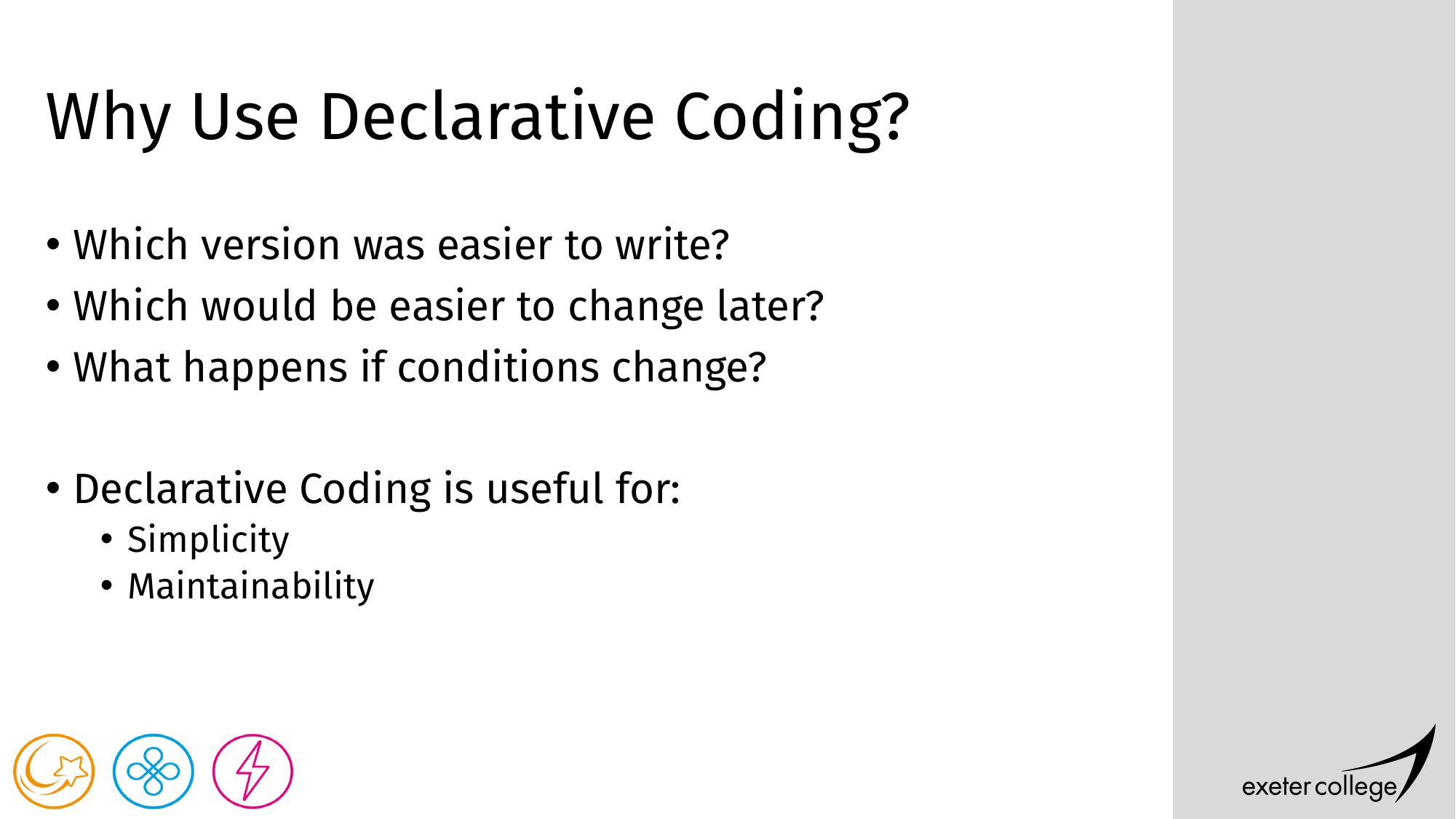

# Why Use Declarative Coding?
Which version was easier to write?
Which would be easier to change later?
What happens if conditions change?

Declarative Coding is useful for:
Simplicity
Maintainability